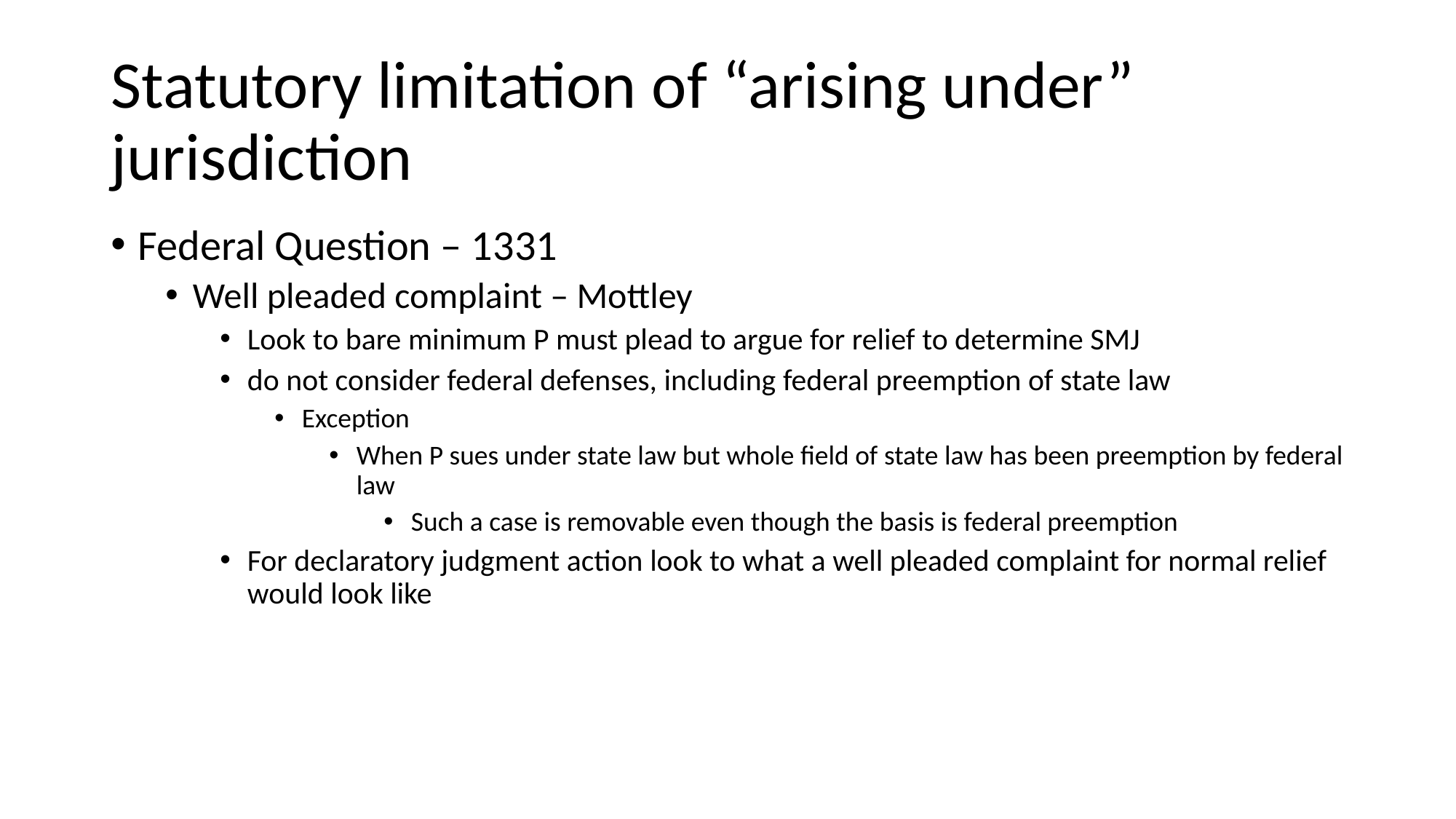

# Statutory limitation of “arising under” jurisdiction
Federal Question – 1331
Well pleaded complaint – Mottley
Look to bare minimum P must plead to argue for relief to determine SMJ
do not consider federal defenses, including federal preemption of state law
Exception
When P sues under state law but whole field of state law has been preemption by federal law
Such a case is removable even though the basis is federal preemption
For declaratory judgment action look to what a well pleaded complaint for normal relief would look like